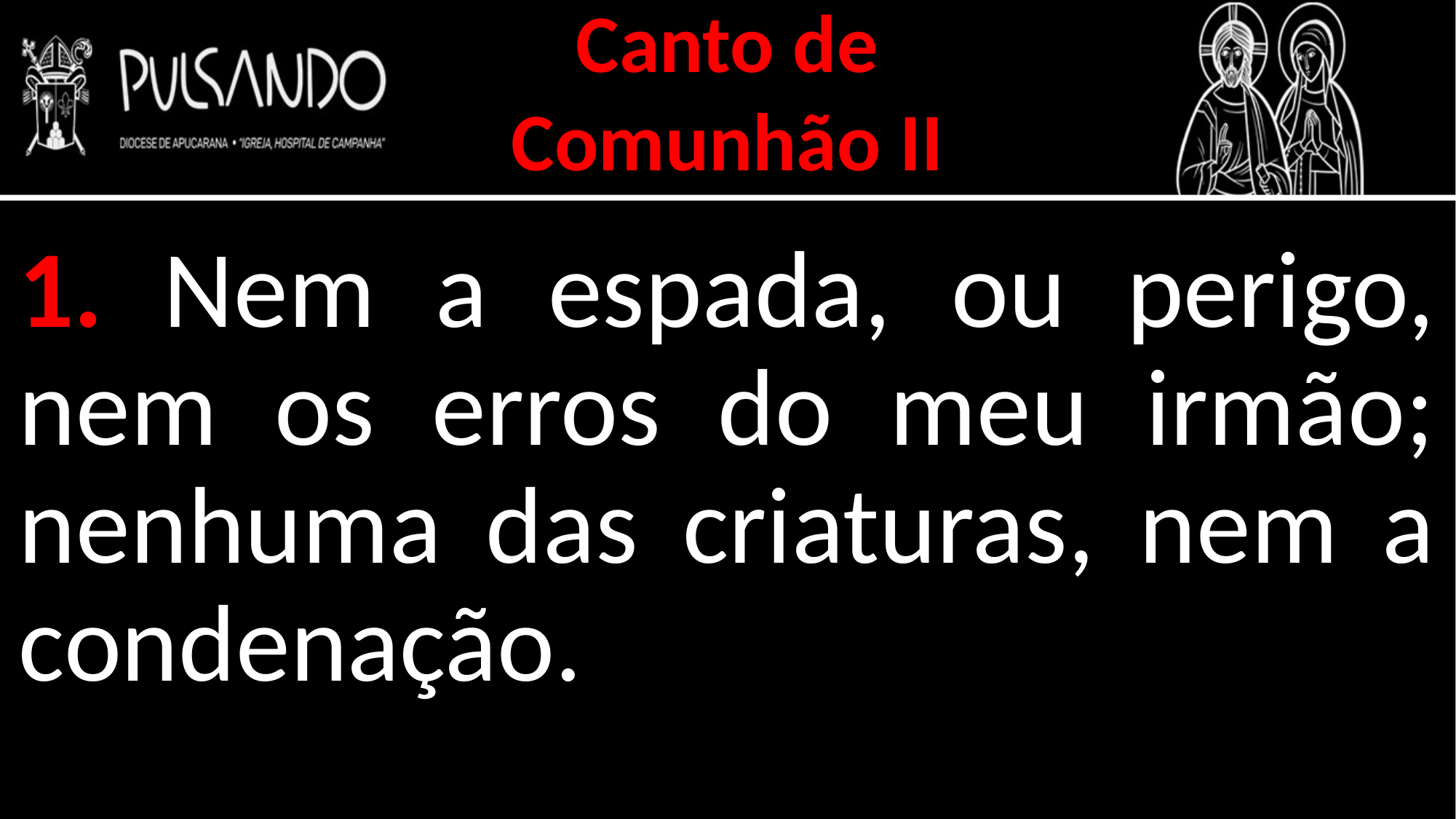

Canto de
Comunhão II
1. Nem a espada, ou perigo, nem os erros do meu irmão; nenhuma das criaturas, nem a condenação.